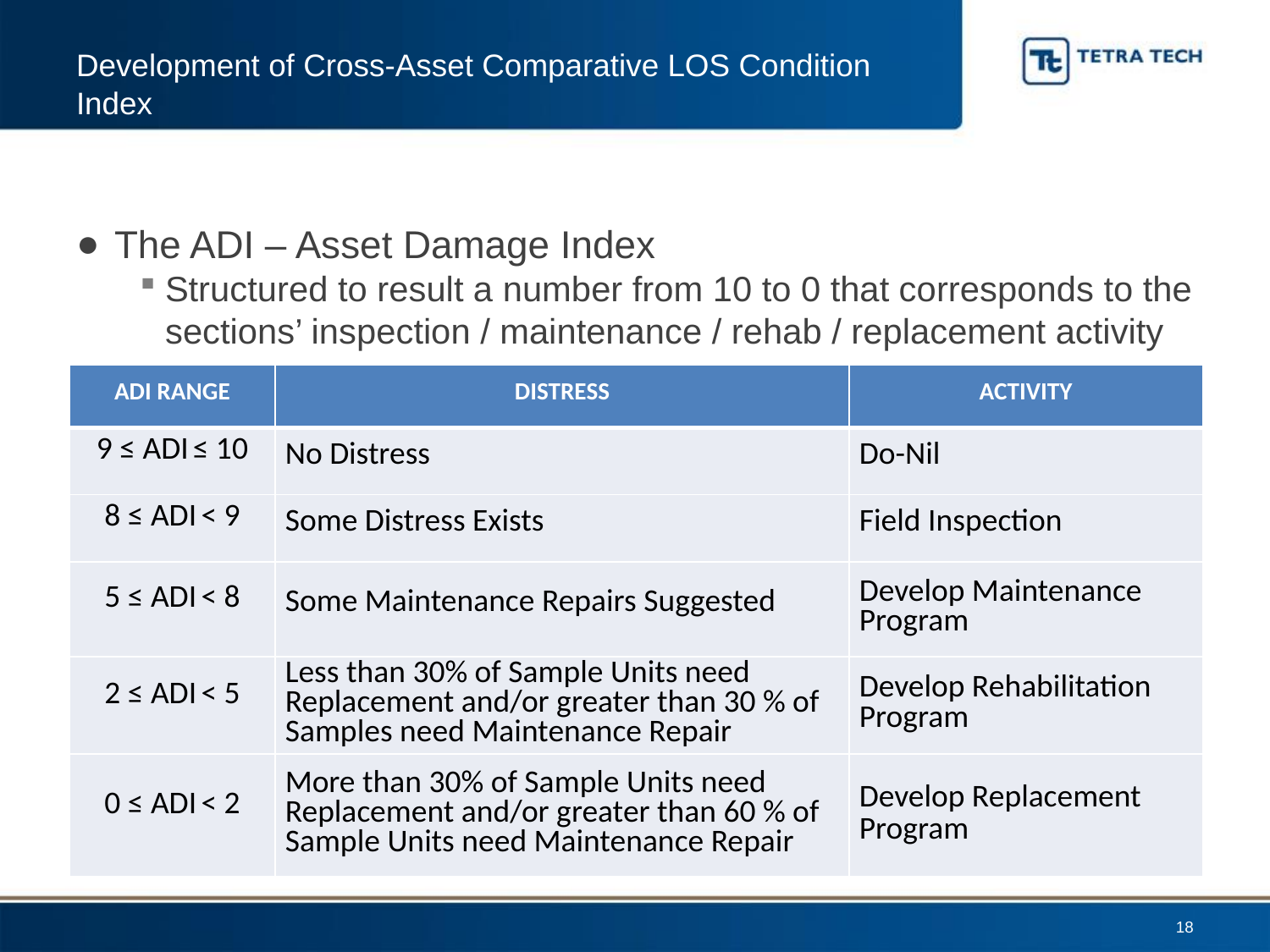

# Development of Cross-Asset Comparative LOS Condition Index
The ADI – Asset Damage Index
Structured to result a number from 10 to 0 that corresponds to the sections’ inspection / maintenance / rehab / replacement activity
| ADI RANGE | DISTRESS | ACTIVITY |
| --- | --- | --- |
| 9 ≤ ADI ≤ 10 | No Distress | Do-Nil |
| 8 ≤ ADI < 9 | Some Distress Exists | Field Inspection |
| 5 ≤ ADI < 8 | Some Maintenance Repairs Suggested | Develop Maintenance Program |
| 2 ≤ ADI < 5 | Less than 30% of Sample Units need Replacement and/or greater than 30 % of Samples need Maintenance Repair | Develop Rehabilitation Program |
| 0 ≤ ADI < 2 | More than 30% of Sample Units need Replacement and/or greater than 60 % of Sample Units need Maintenance Repair | Develop Replacement Program |
18